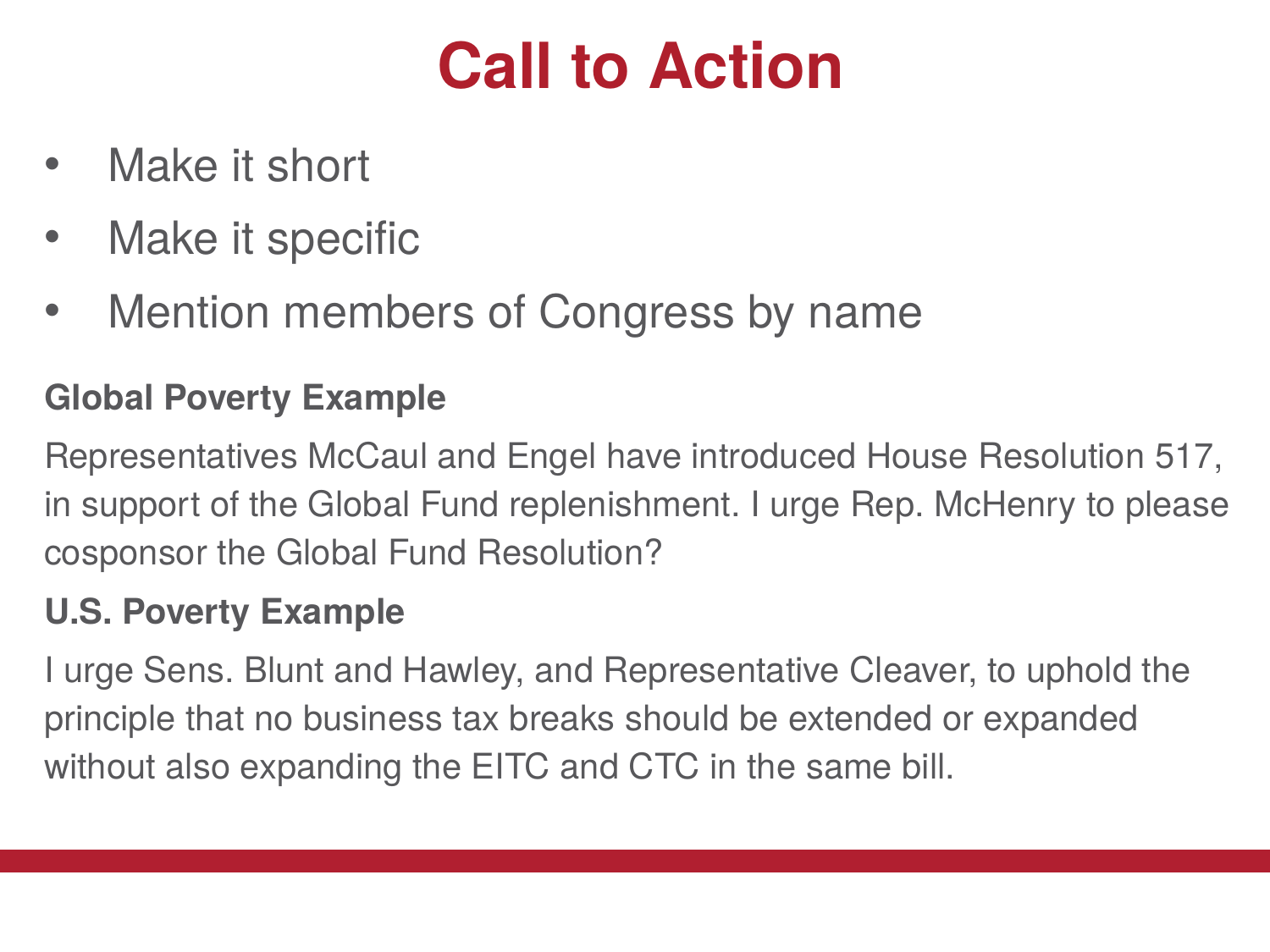

Call to Action
Make it short
Make it specific
Mention members of Congress by name
Global Poverty Example
Representatives McCaul and Engel have introduced House Resolution 517, in support of the Global Fund replenishment. I urge Rep. McHenry to please cosponsor the Global Fund Resolution?
U.S. Poverty Example
I urge Sens. Blunt and Hawley, and Representative Cleaver, to uphold the principle that no business tax breaks should be extended or expanded without also expanding the EITC and CTC in the same bill.